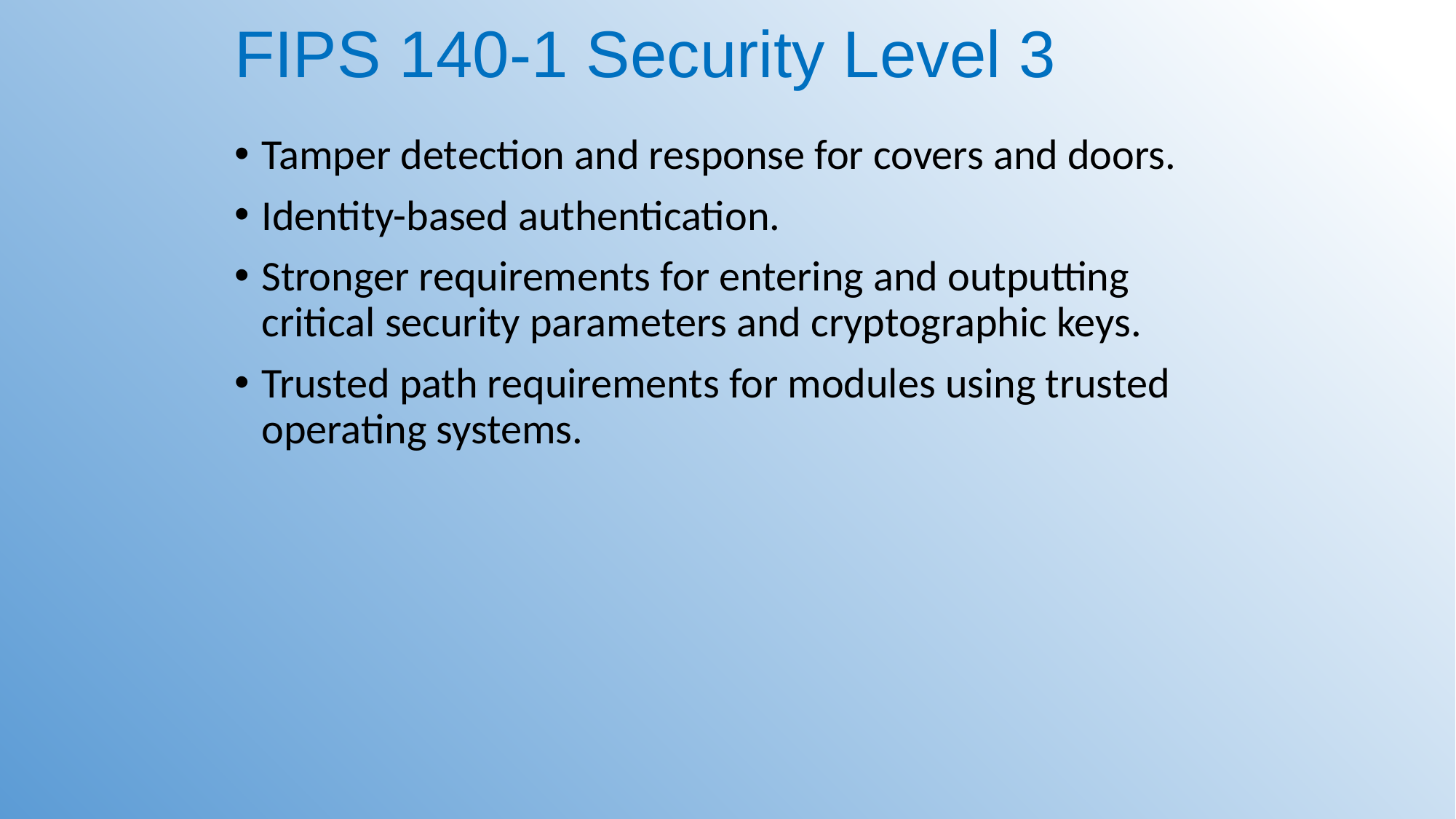

# FIPS 140-1 Security Level 3
Tamper detection and response for covers and doors.
Identity-based authentication.
Stronger requirements for entering and outputting critical security parameters and cryptographic keys.
Trusted path requirements for modules using trusted operating systems.